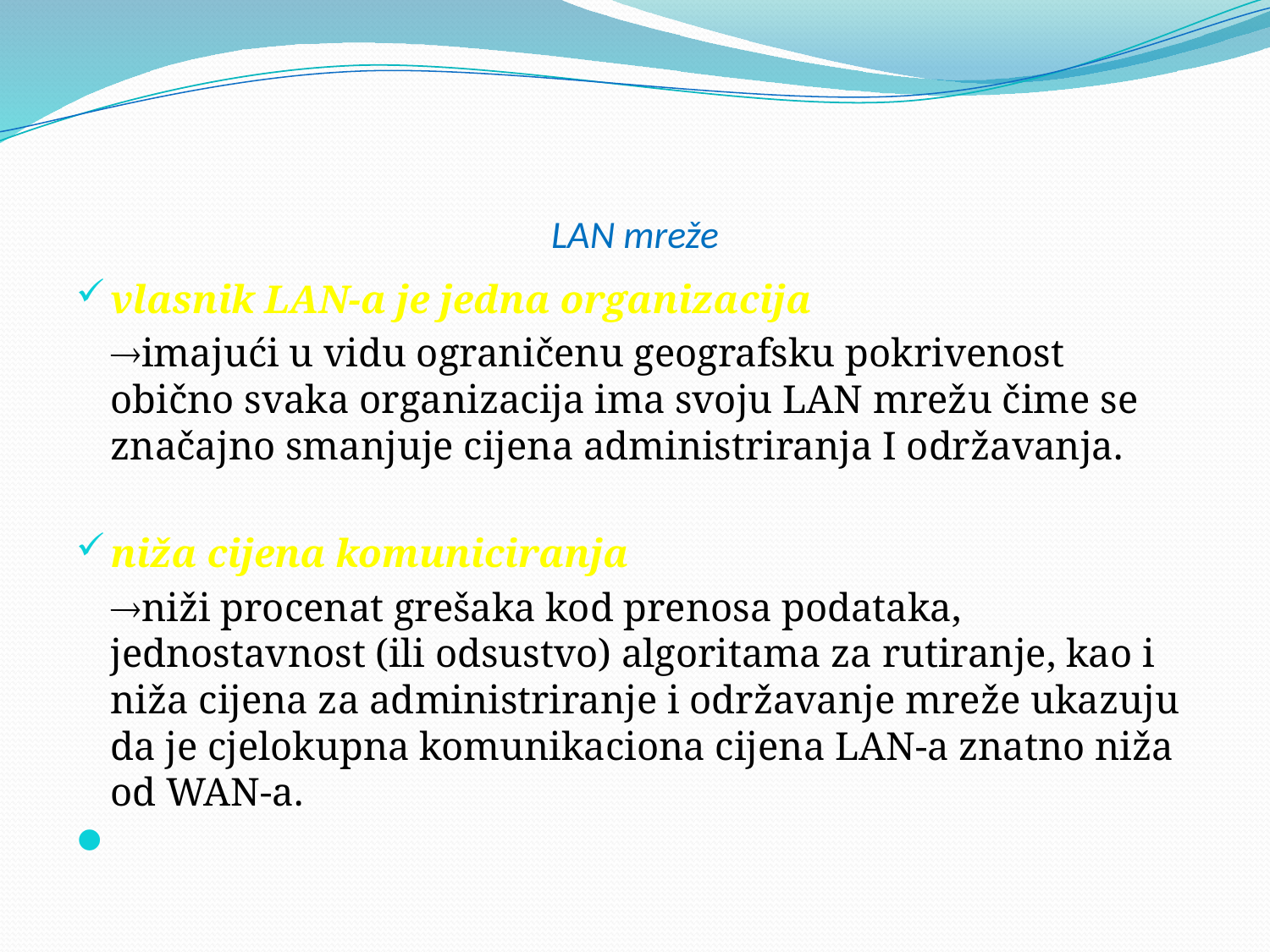

# LAN mreže
vlasnik LAN-a je jedna organizacija
	→imajući u vidu ograničenu geografsku pokrivenost obično svaka organizacija ima svoju LAN mrežu čime se značajno smanjuje cijena administriranja I održavanja.

niža cijena komuniciranja
	→niži procenat grešaka kod prenosa podataka, jednostavnost (ili odsustvo) algoritama za rutiranje, kao i niža cijena za administriranje i održavanje mreže ukazuju da je cjelokupna komunikaciona cijena LAN-a znatno niža od WAN-a.